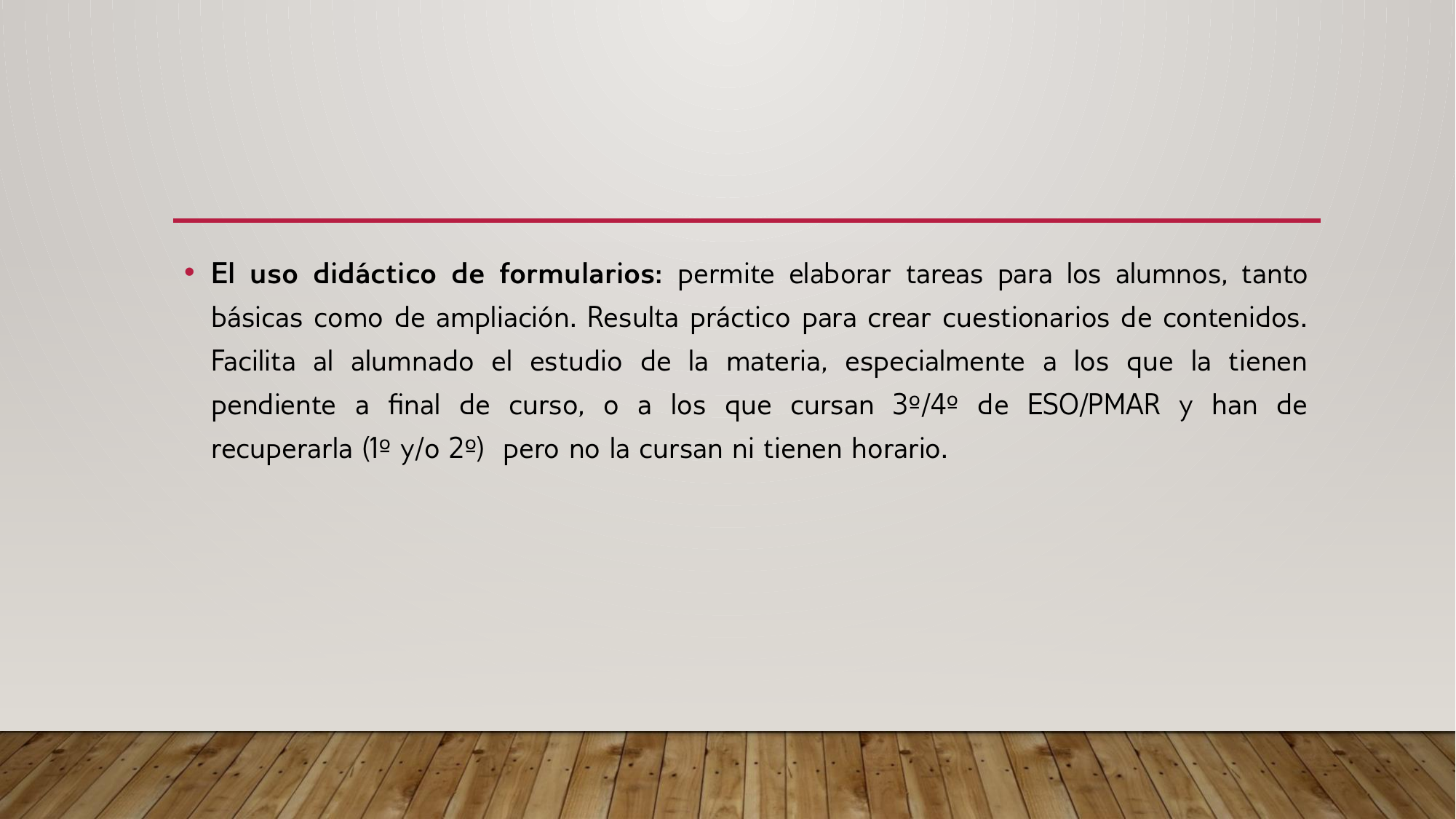

#
El uso didáctico de formularios: permite elaborar tareas para los alumnos, tanto básicas como de ampliación. Resulta práctico para crear cuestionarios de contenidos. Facilita al alumnado el estudio de la materia, especialmente a los que la tienen pendiente a final de curso, o a los que cursan 3º/4º de ESO/PMAR y han de recuperarla (1º y/o 2º)  pero no la cursan ni tienen horario.